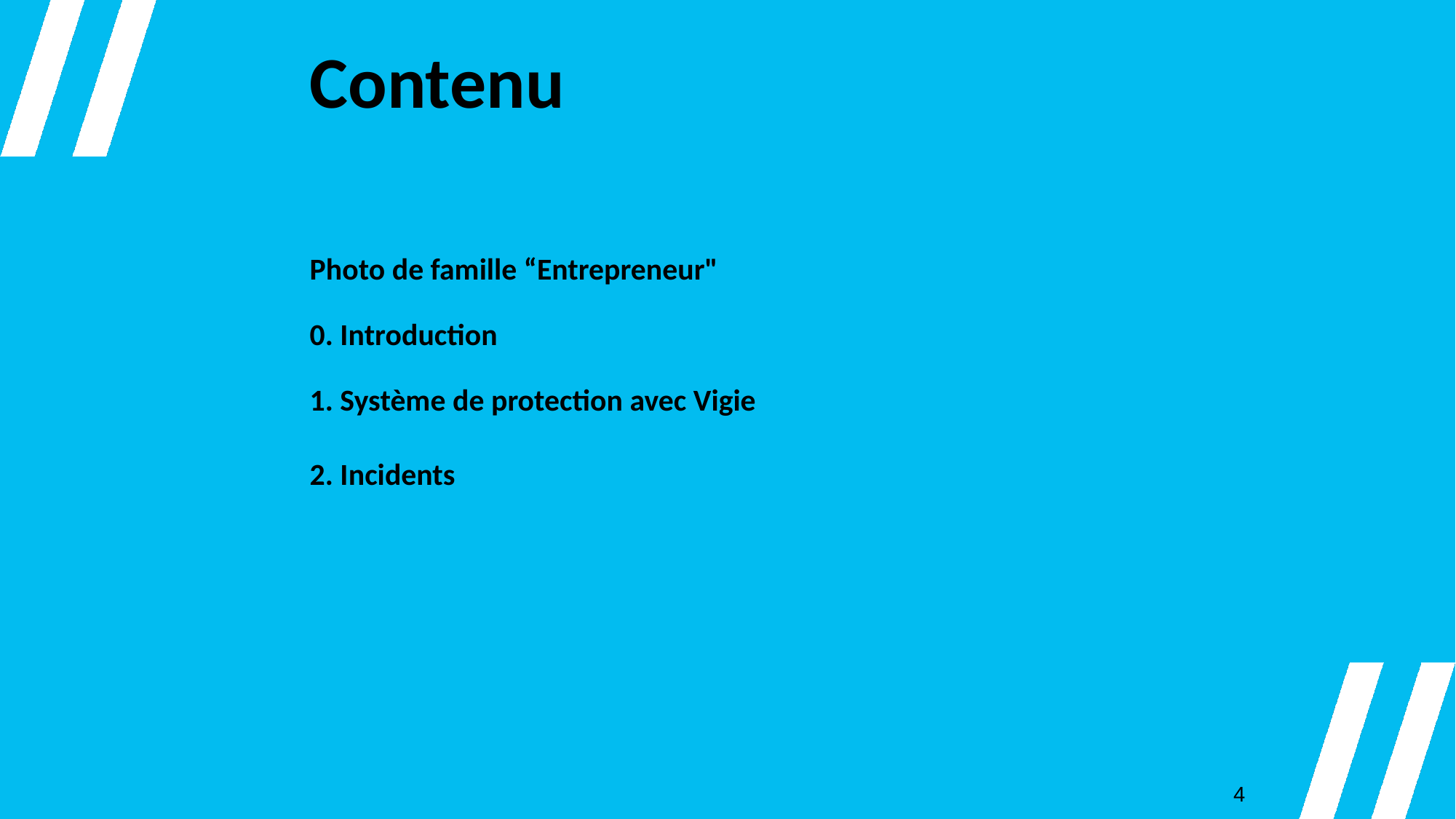

Contenu
Photo de famille “Entrepreneur"
0. Introduction
1. Système de protection avec Vigie
2. Incidents

4